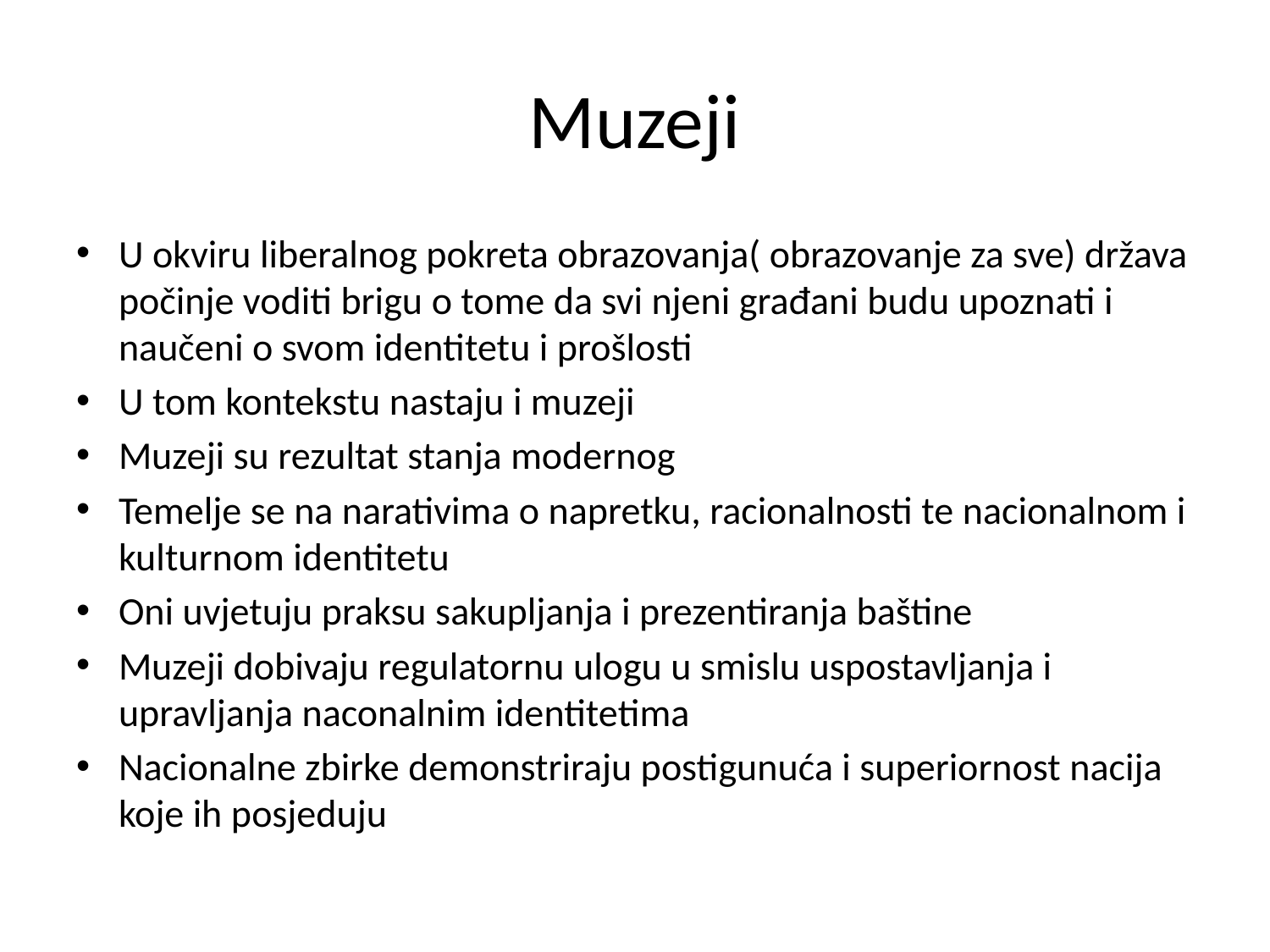

# Muzeji
U okviru liberalnog pokreta obrazovanja( obrazovanje za sve) država počinje voditi brigu o tome da svi njeni građani budu upoznati i naučeni o svom identitetu i prošlosti
U tom kontekstu nastaju i muzeji
Muzeji su rezultat stanja modernog
Temelje se na narativima o napretku, racionalnosti te nacionalnom i kulturnom identitetu
Oni uvjetuju praksu sakupljanja i prezentiranja baštine
Muzeji dobivaju regulatornu ulogu u smislu uspostavljanja i upravljanja naconalnim identitetima
Nacionalne zbirke demonstriraju postigunuća i superiornost nacija koje ih posjeduju